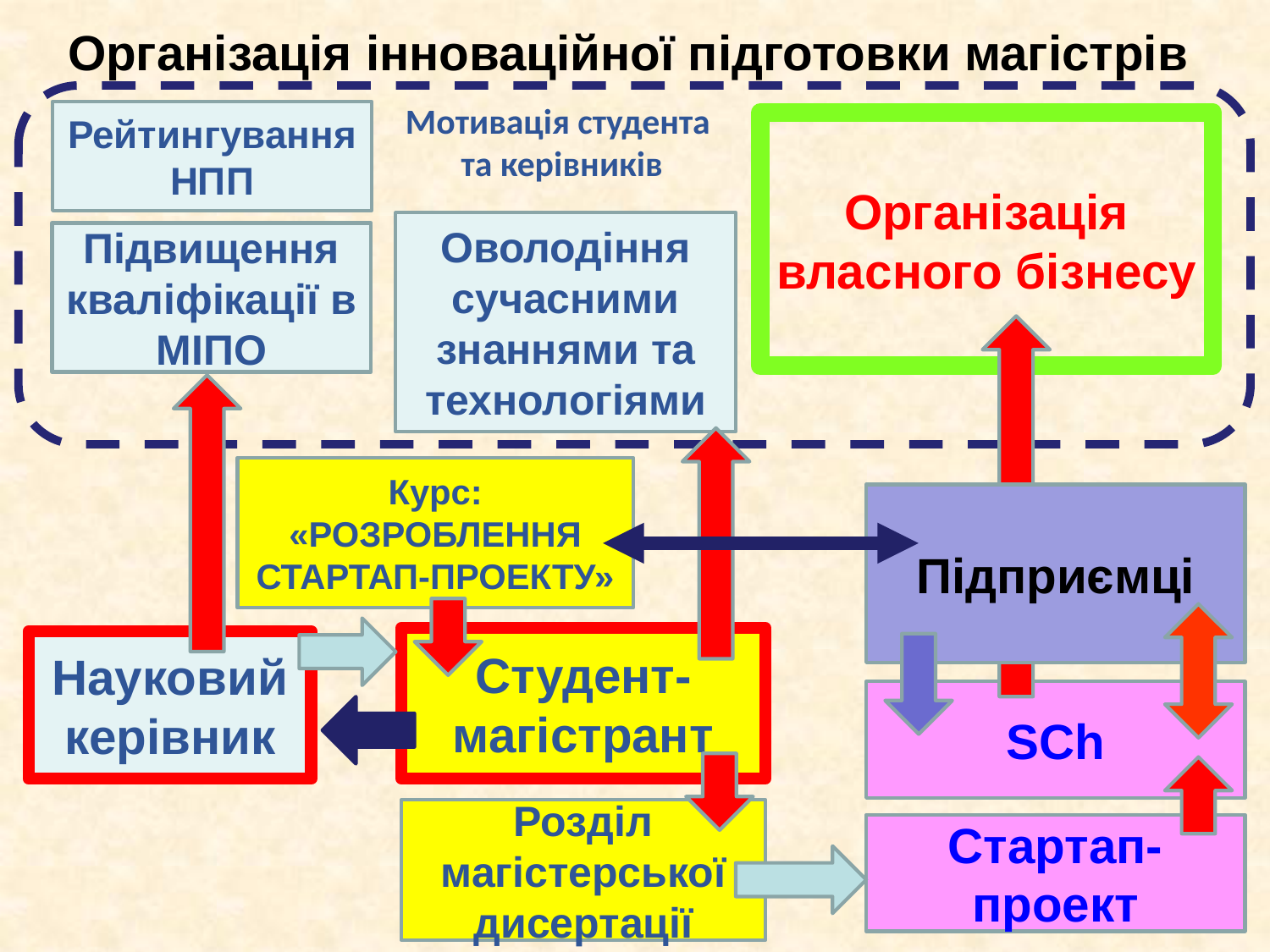

# Організація інноваційної підготовки магістрів

Мотивація студента
та керівників
Рейтингування НПП
Організація власного бізнесу
Оволодіння сучасними знаннями та технологіями
Підвищення кваліфікації в МІПО

Курс: «РОЗРОБЛЕННЯ СТАРТАП-ПРОЕКТУ»
Підприємці

Студент-магістрант
Науковий керівник

SCh

Розділ магістерської дисертації
Стартап-проект